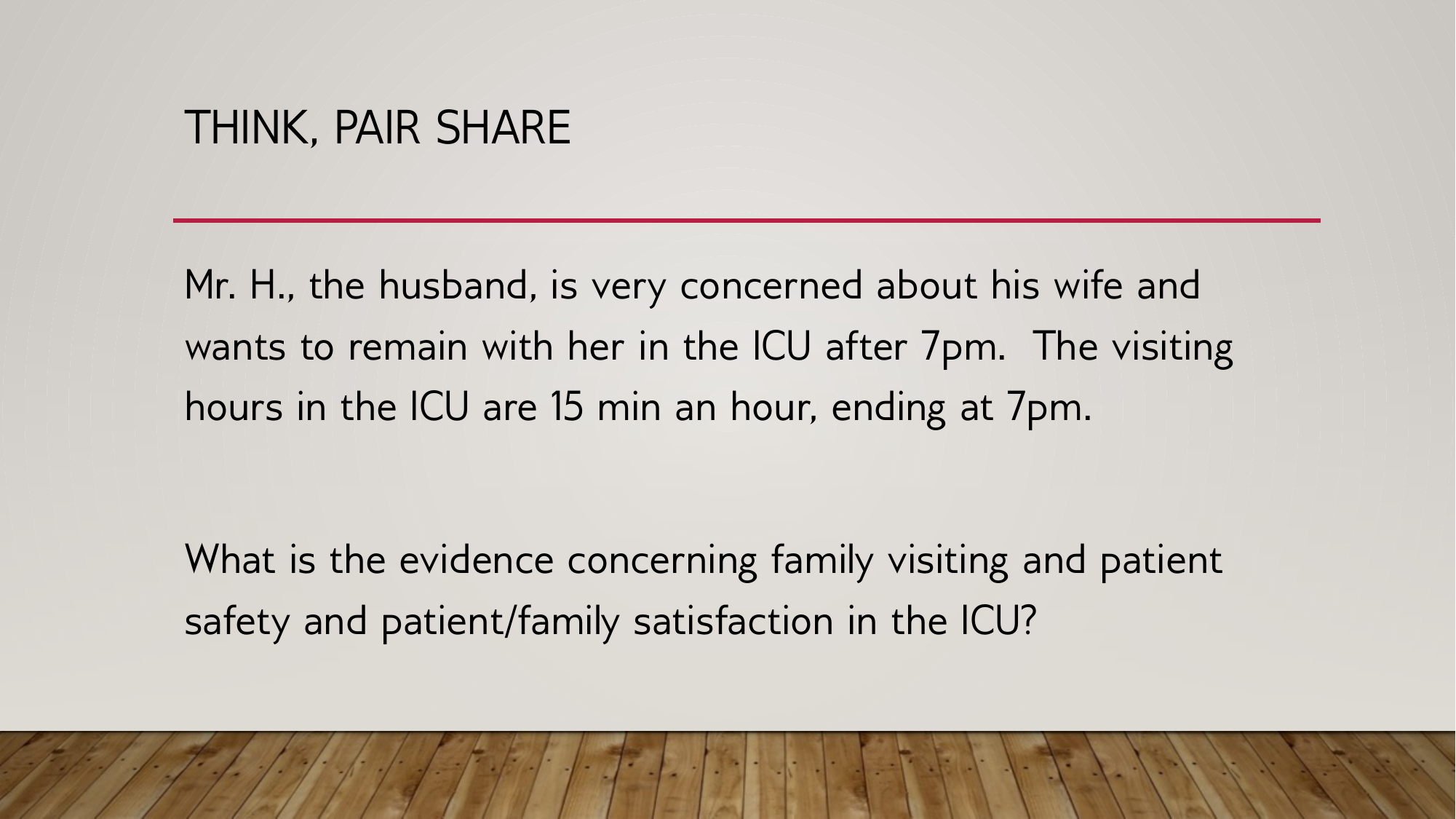

# Think, Pair Share
Mr. H., the husband, is very concerned about his wife and wants to remain with her in the ICU after 7pm.  The visiting hours in the ICU are 15 min an hour, ending at 7pm.

What is the evidence concerning family visiting and patient safety and patient/family satisfaction in the ICU?